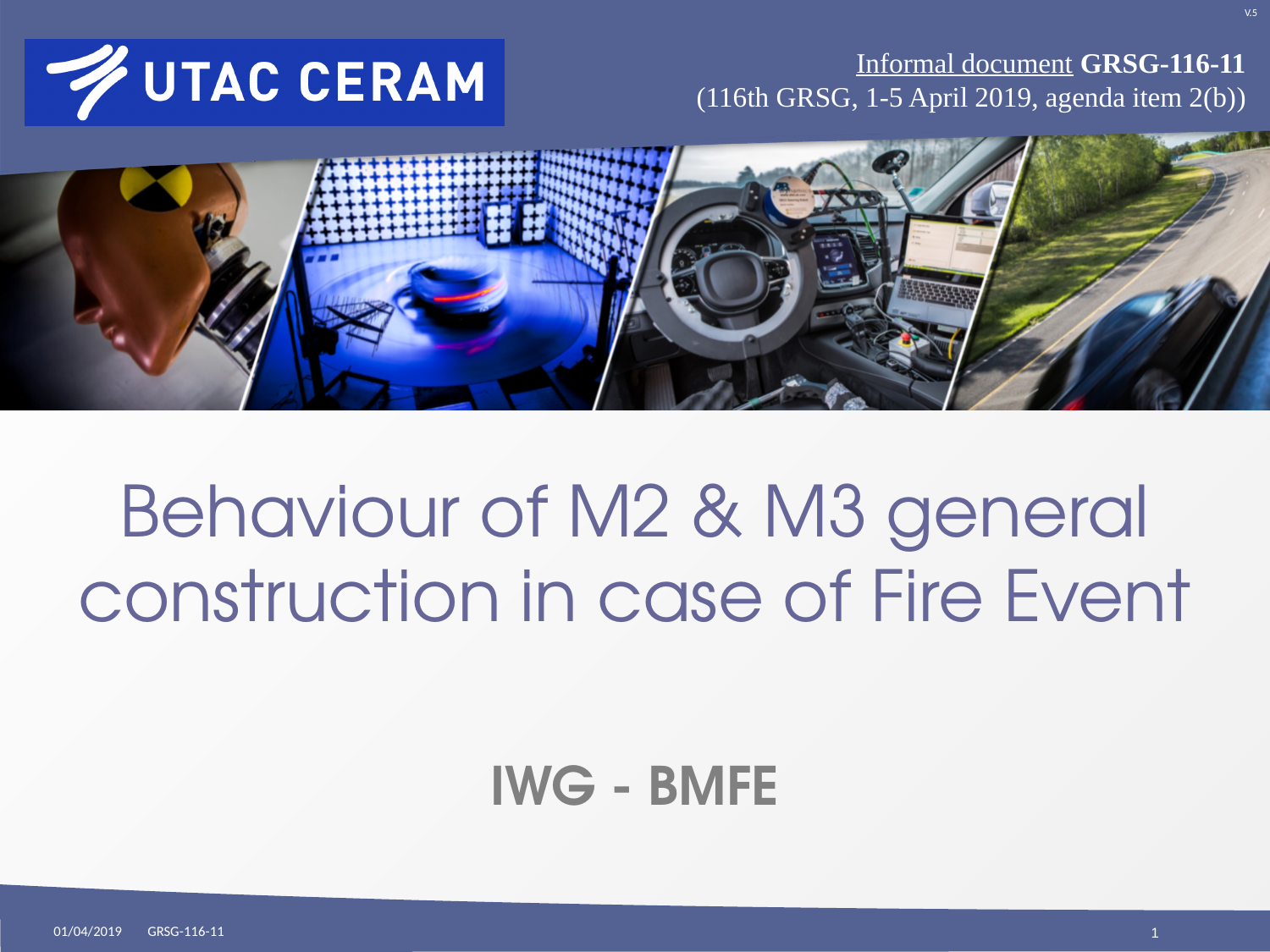

Informal document GRSG-116-11
(116th GRSG, 1-5 April 2019, agenda item 2(b))

# Behaviour of M2 & M3 general construction in case of Fire Event
IWG - BMFE
01/04/2019
GRSG-116-11